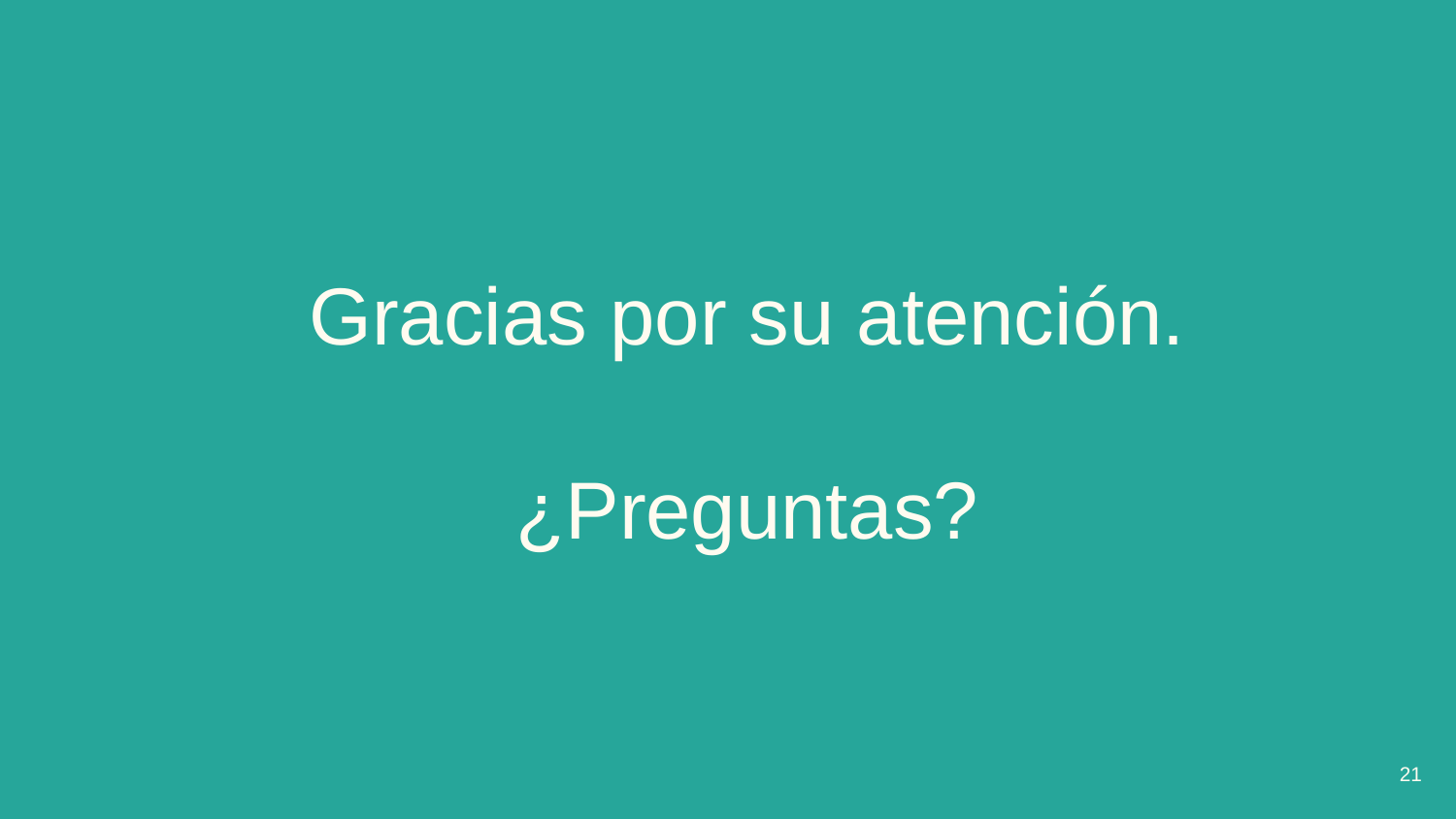

# Gracias por su atención.

¿Preguntas?
21